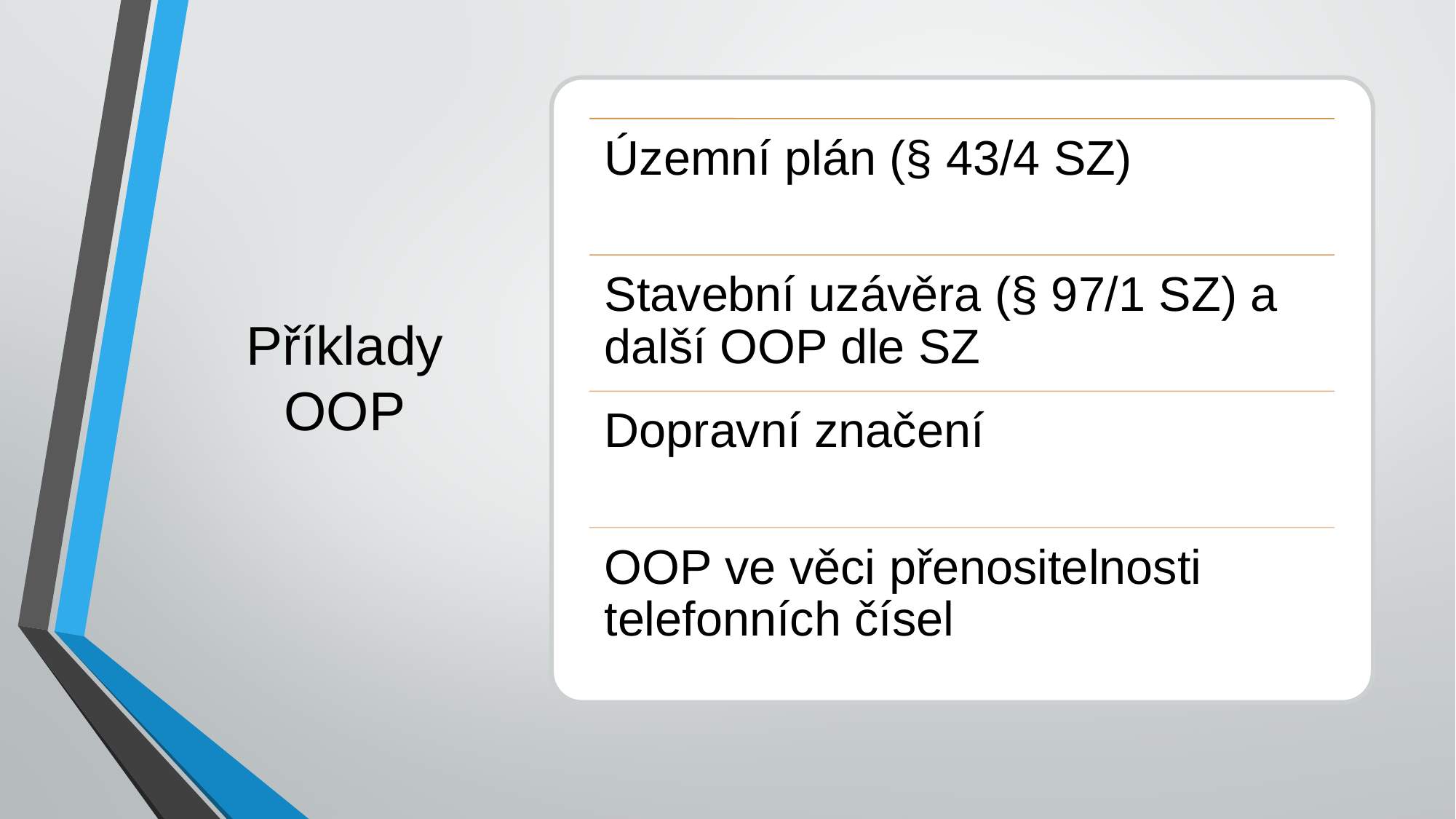

Územní plán (§ 43/4 SZ)
Stavební uzávěra (§ 97/1 SZ) a další OOP dle SZ
Dopravní značení
OOP ve věci přenositelnosti telefonních čísel
# Příklady OOP